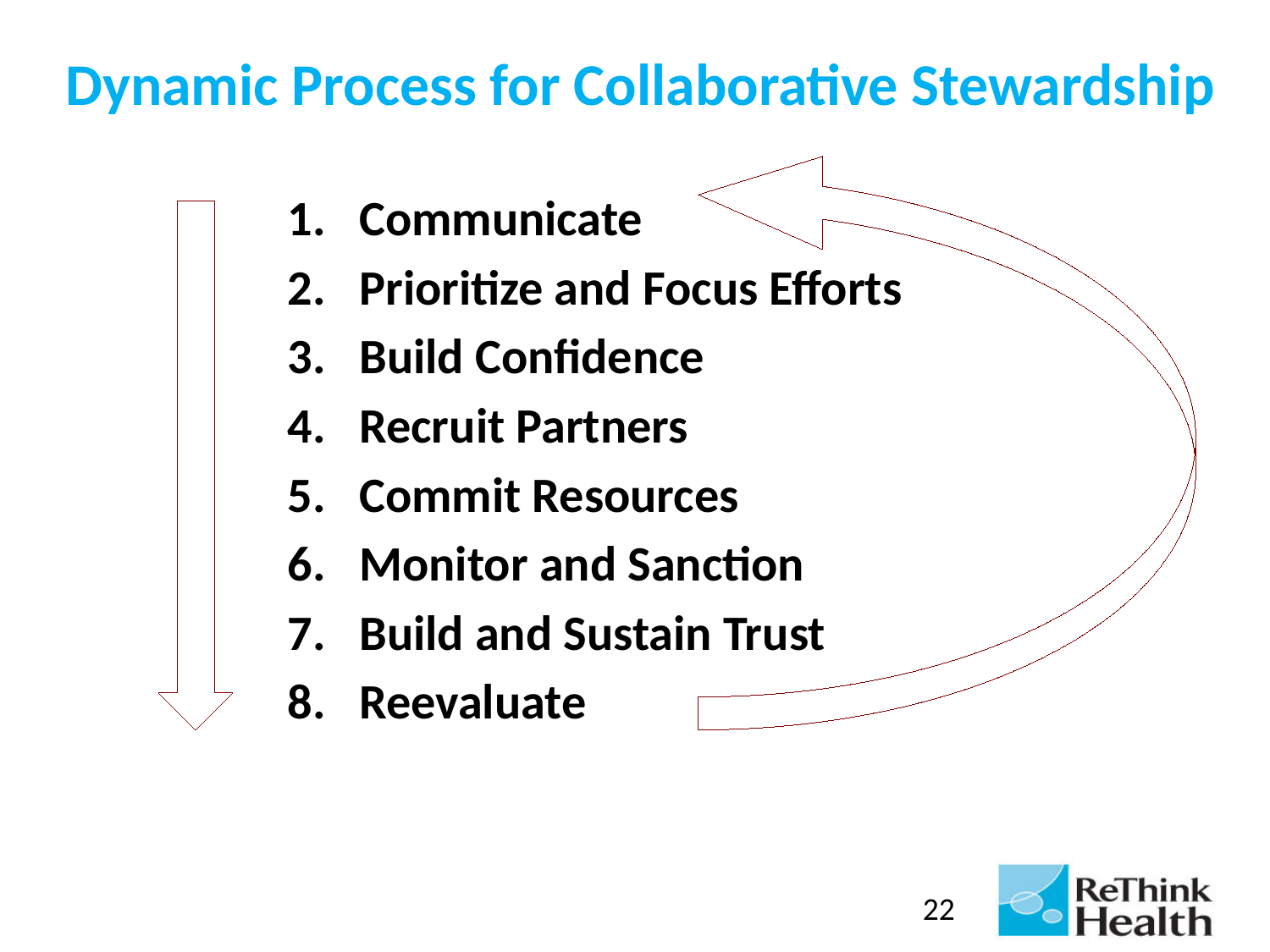

# Dynamic Process for Collaborative Stewardship
Communicate
Prioritize and Focus Efforts
Build Confidence
Recruit Partners
Commit Resources
Monitor and Sanction
Build and Sustain Trust
Reevaluate

22